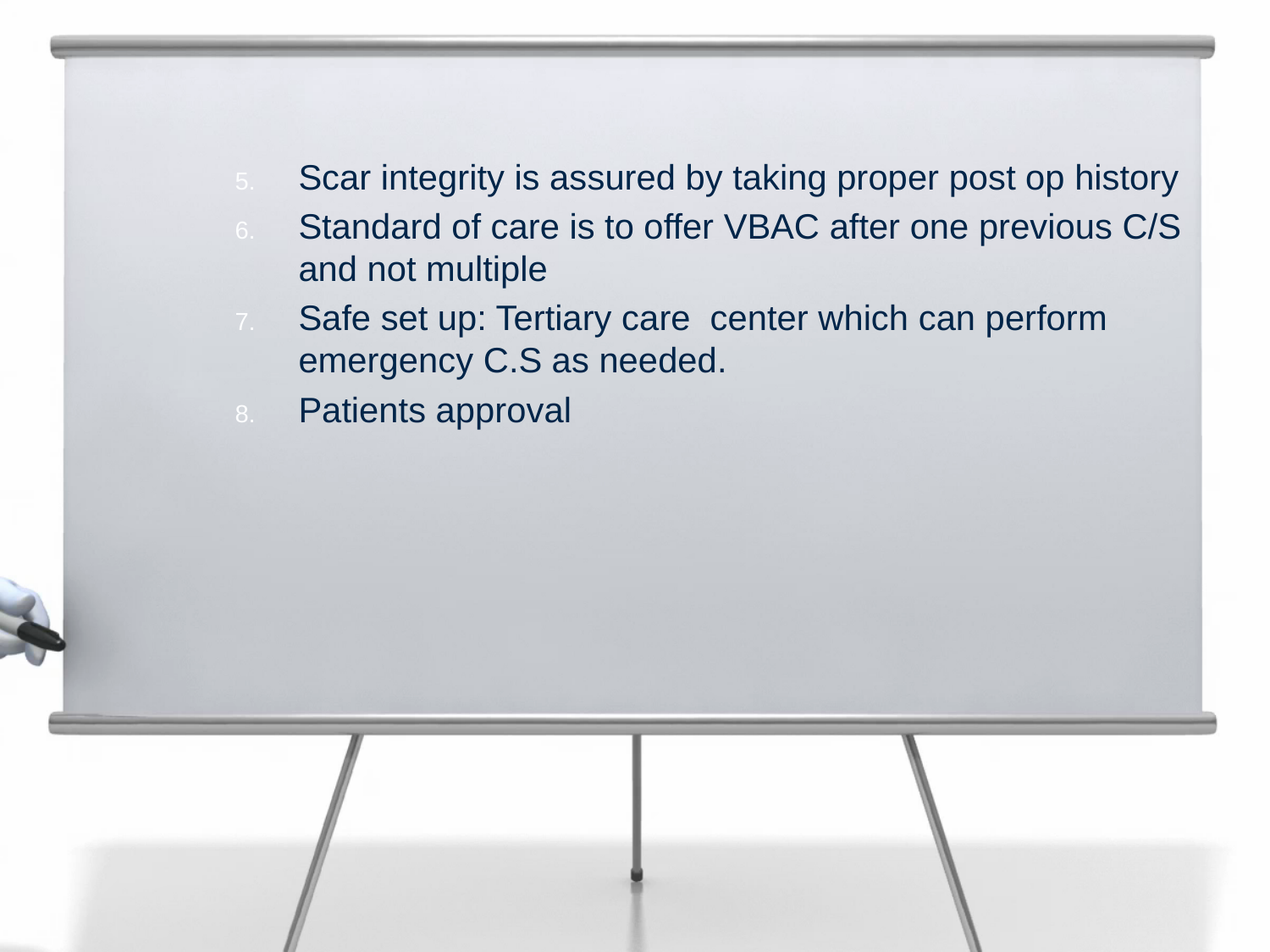

#
Scar integrity is assured by taking proper post op history
Standard of care is to offer VBAC after one previous C/S and not multiple
Safe set up: Tertiary care  center which can perform emergency C.S as needed.
Patients approval